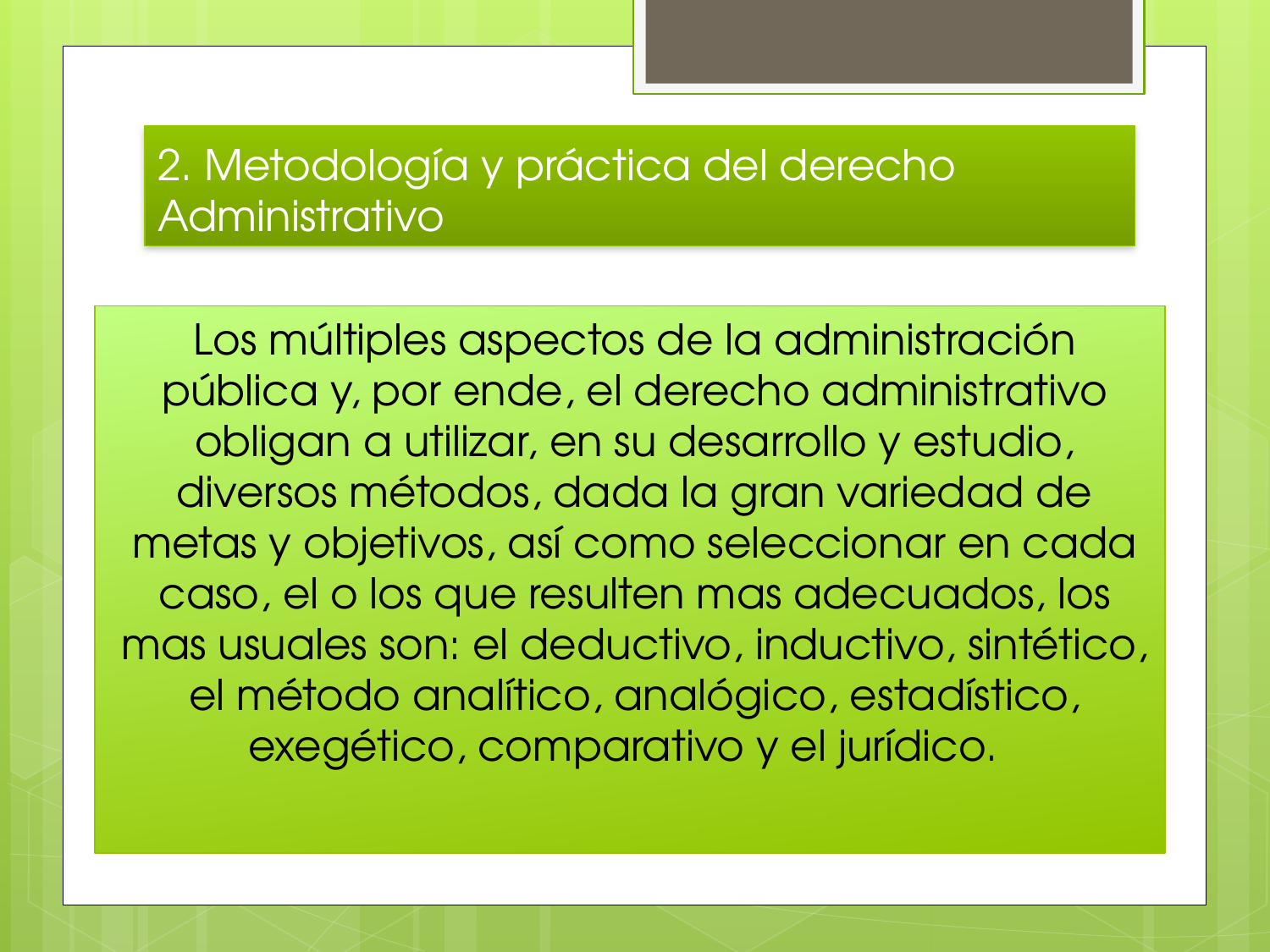

# 2. Metodología y práctica del derecho Administrativo
Los múltiples aspectos de la administración pública y, por ende, el derecho administrativo obligan a utilizar, en su desarrollo y estudio, diversos métodos, dada la gran variedad de metas y objetivos, así como seleccionar en cada caso, el o los que resulten mas adecuados, los mas usuales son: el deductivo, inductivo, sintético, el método analítico, analógico, estadístico, exegético, comparativo y el jurídico.